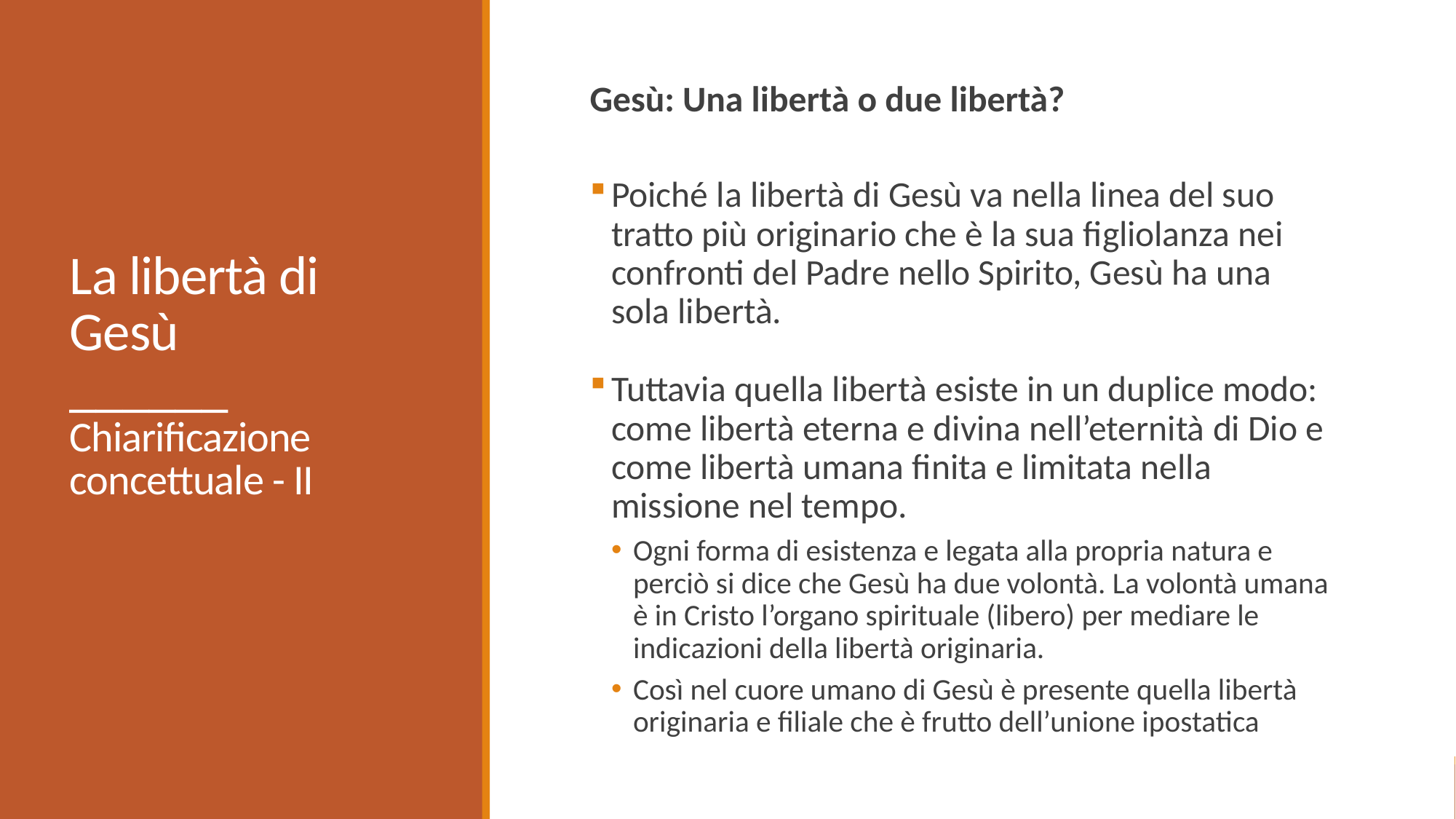

# La libertà di Gesù ______ Chiarificazione concettuale - II
Gesù: Una libertà o due libertà?

Poiché la libertà di Gesù va nella linea del suo tratto più originario che è la sua figliolanza nei confronti del Padre nello Spirito, Gesù ha una sola libertà.

Tuttavia quella libertà esiste in un duplice modo: come libertà eterna e divina nell’eternità di Dio e come libertà umana finita e limitata nella missione nel tempo.
Ogni forma di esistenza e legata alla propria natura e perciò si dice che Gesù ha due volontà. La volontà umana è in Cristo l’organo spirituale (libero) per mediare le indicazioni della libertà originaria.
Così nel cuore umano di Gesù è presente quella libertà originaria e filiale che è frutto dell’unione ipostatica